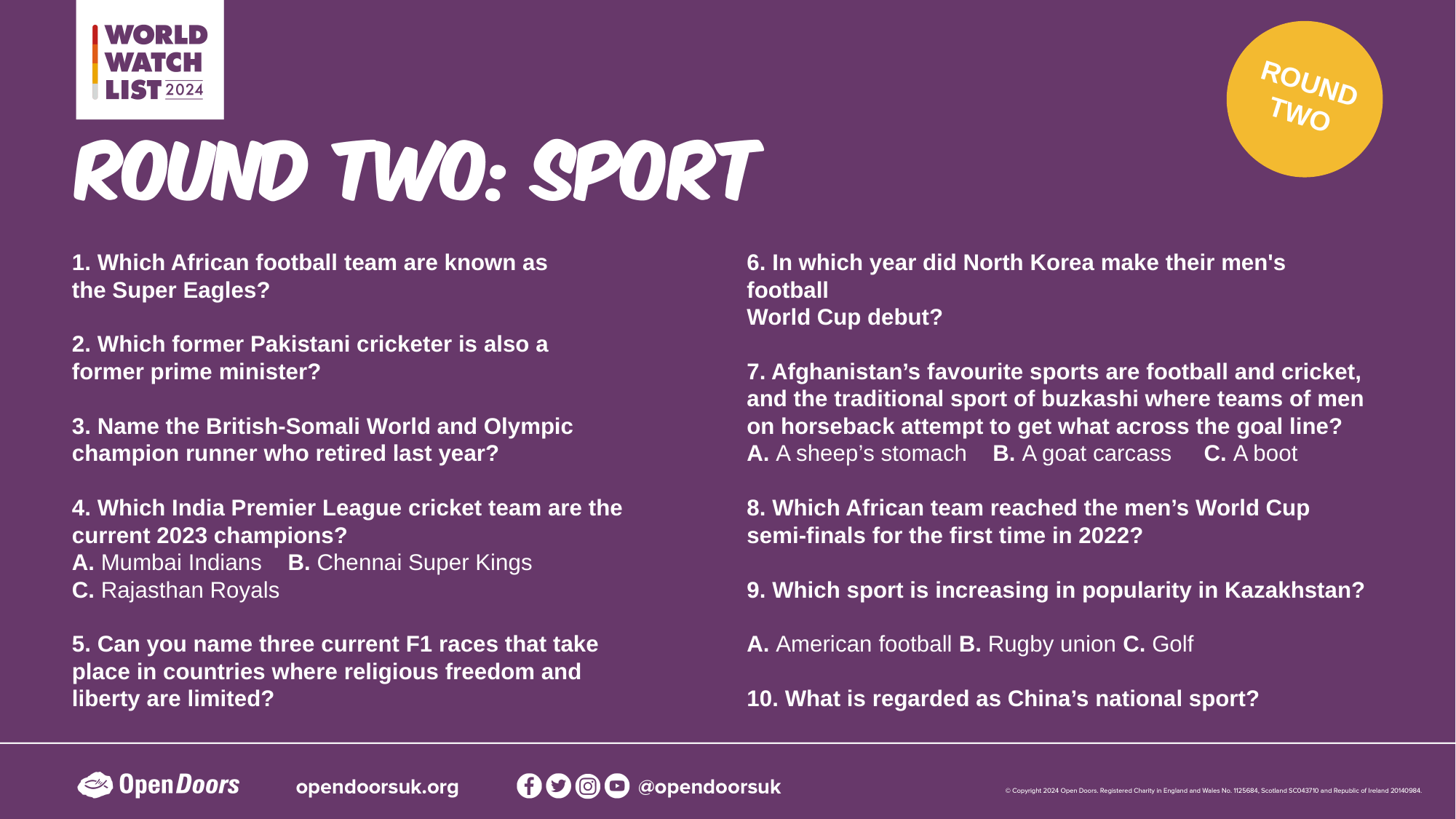

ROUND TWO
1. Which African football team are known as
the Super Eagles?
2. Which former Pakistani cricketer is also a
former prime minister?
3. Name the British-Somali World and Olympic champion runner who retired last year?

4. Which India Premier League cricket team are the current 2023 champions? 
A. Mumbai Indians    B. Chennai Super Kings
C. Rajasthan Royals

5. Can you name three current F1 races that take
place in countries where religious freedom and liberty are limited?
6. In which year did North Korea make their men's football
World Cup debut?

7. Afghanistan’s favourite sports are football and cricket, and the traditional sport of buzkashi where teams of men on horseback attempt to get what across the goal line?
A. A sheep’s stomach    B. A goat carcass     C. A boot

8. Which African team reached the men’s World Cup
semi-finals for the first time in 2022?

9. Which sport is increasing in popularity in Kazakhstan?
A. American football B. Rugby union C. Golf

10. What is regarded as China’s national sport?